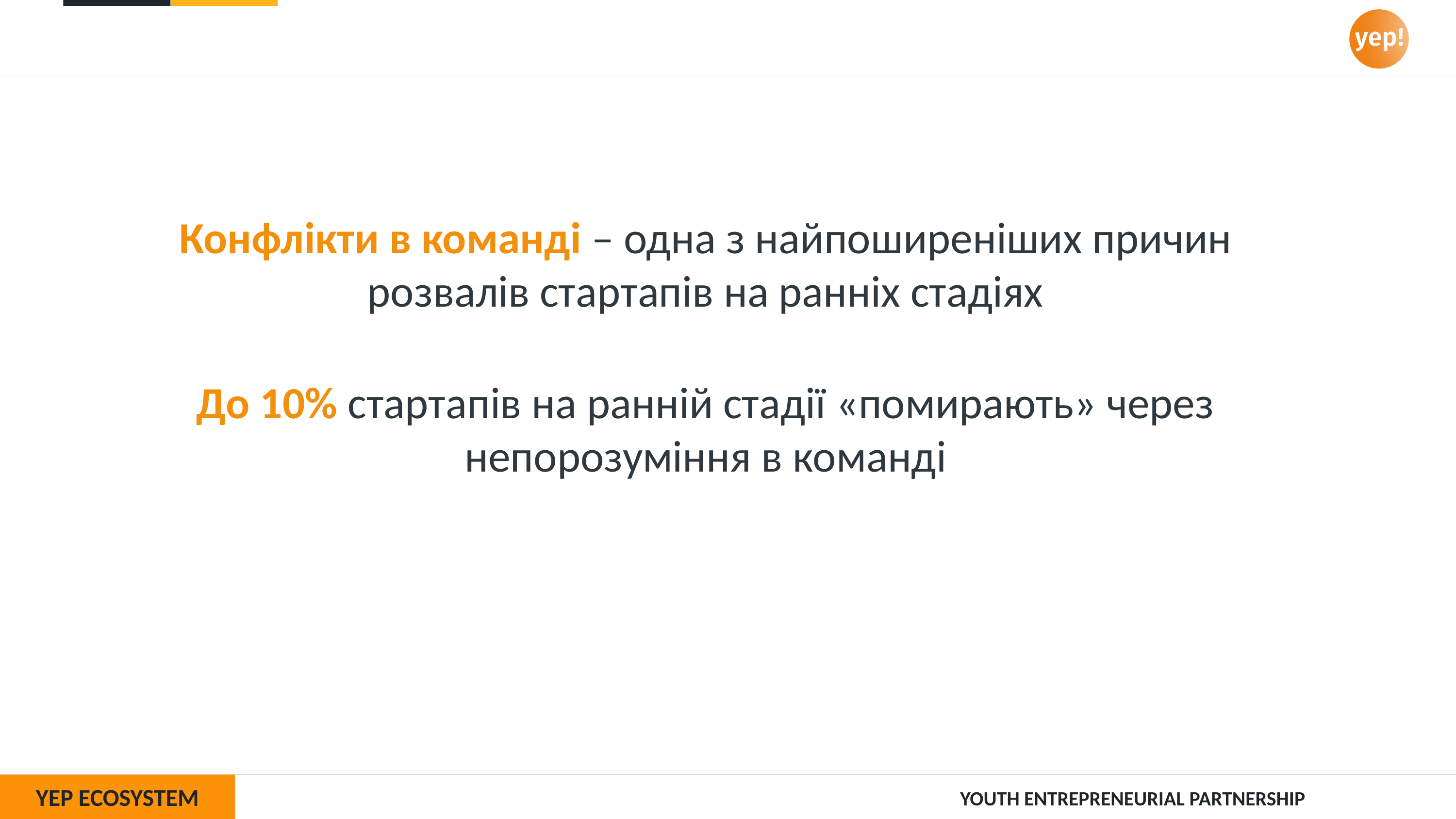

Конфлікти в команді – одна з найпоширеніших причин розвалів стартапів на ранніх стадіях

До 10% стартапів на ранній стадії «помирають» через непорозуміння в команді